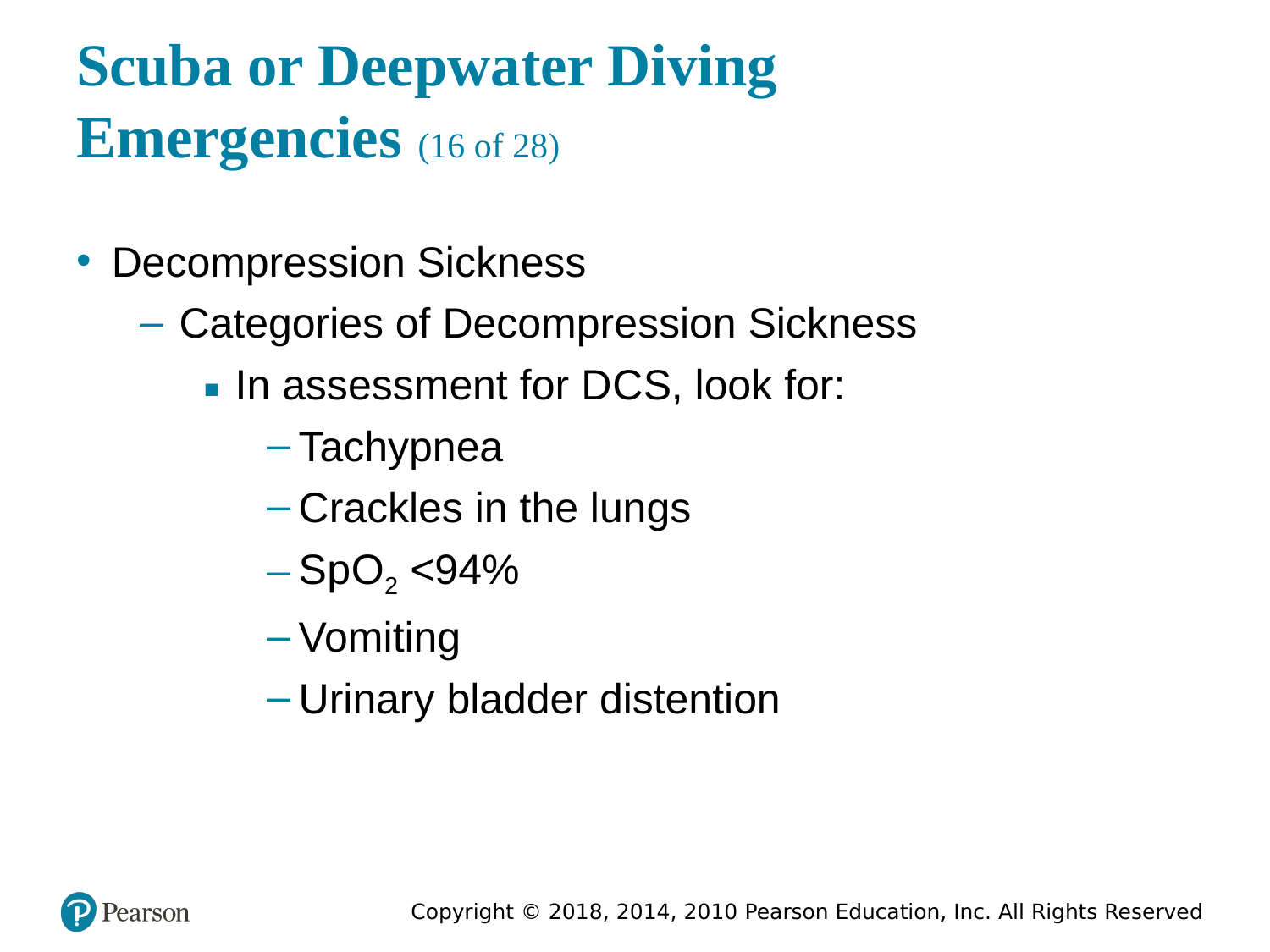

# Scuba or Deepwater Diving Emergencies (16 of 28)
Decompression Sickness
Categories of Decompression Sickness
In assessment for D C S, look for:
Tachypnea
Crackles in the lungs
S p O 2 <94%
Vomiting
Urinary bladder distention